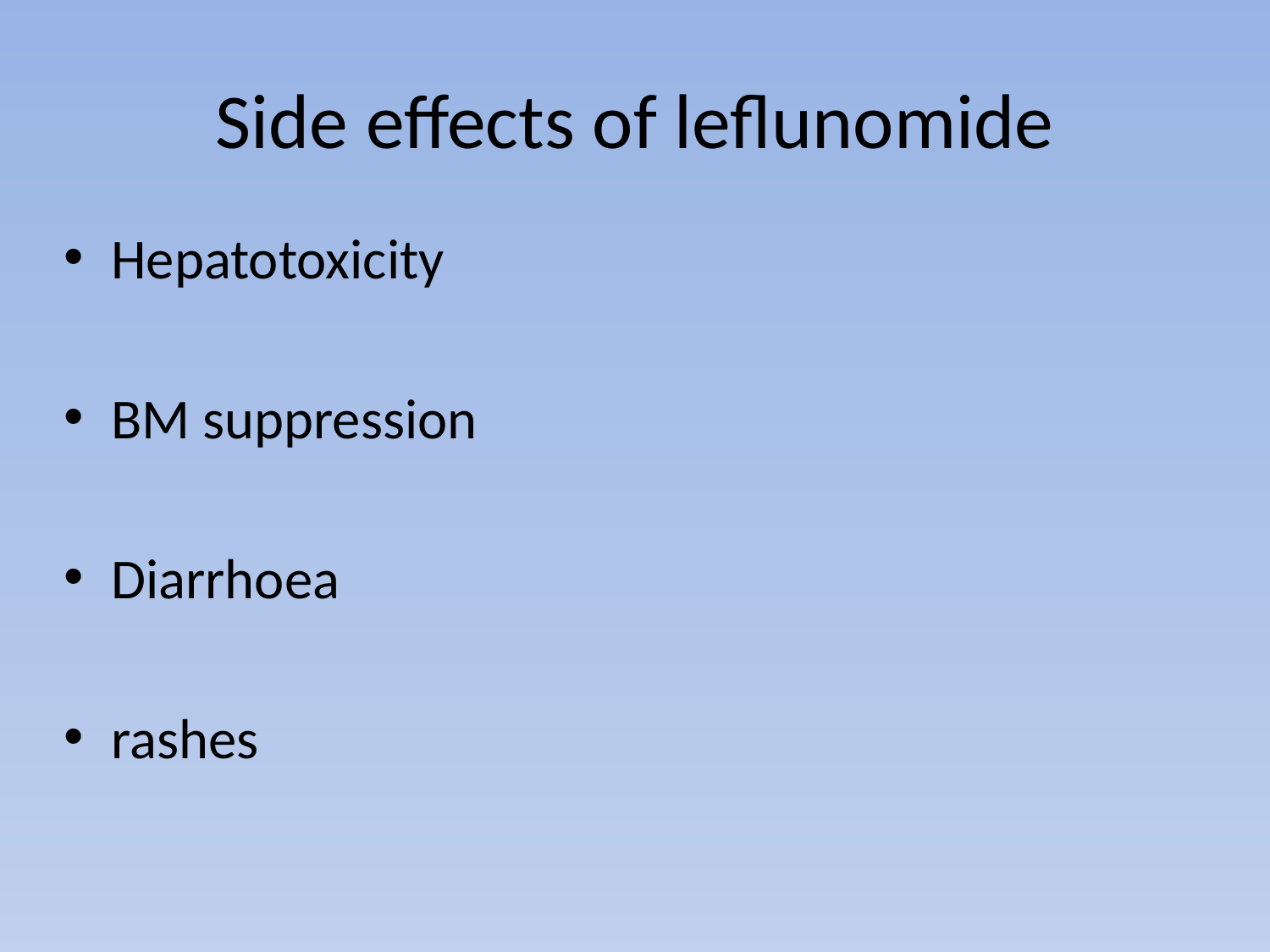

# Side effects of leflunomide
Hepatotoxicity

BM suppression

Diarrhoea

rashes